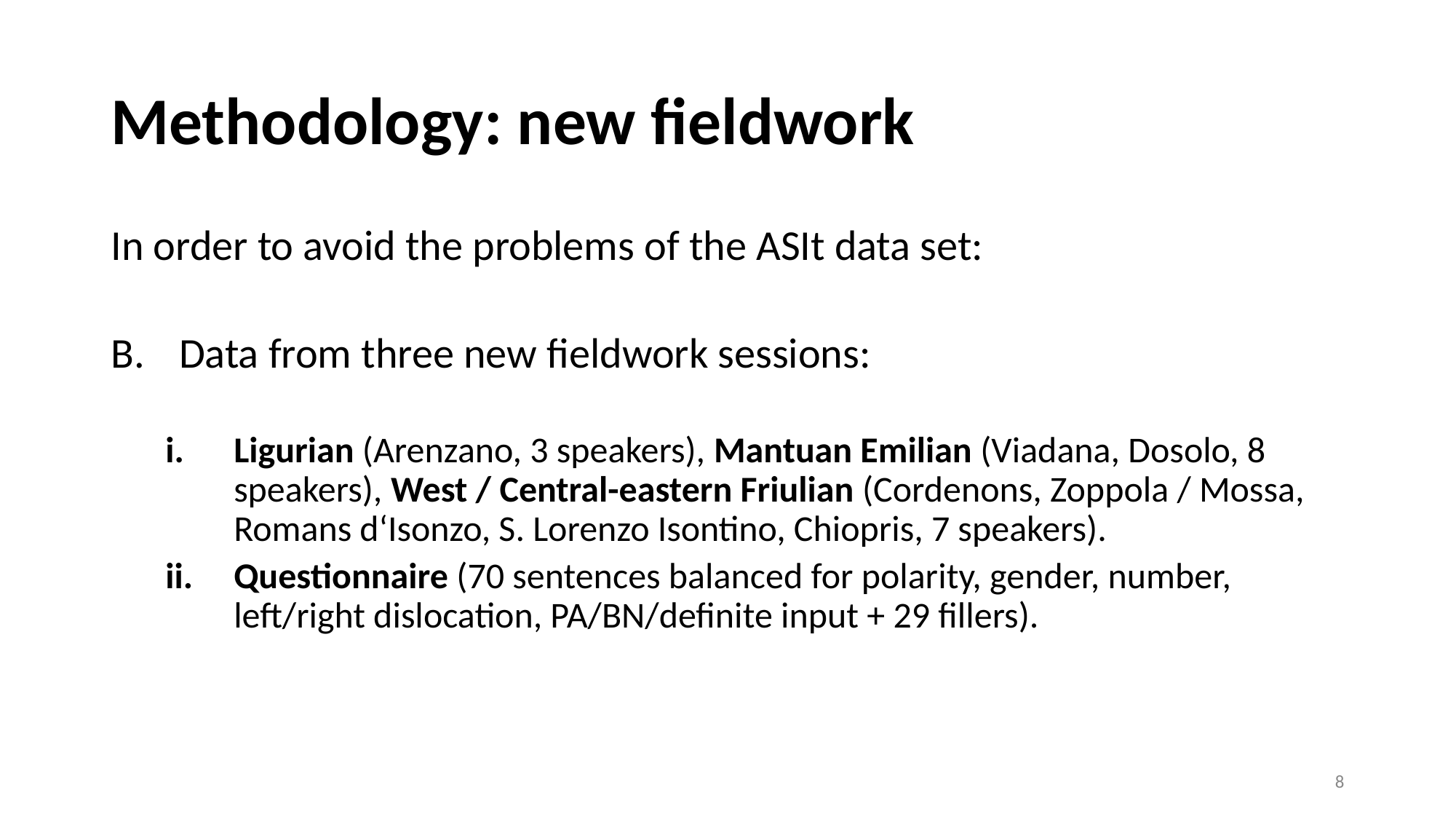

# Methodology: new fieldwork
In order to avoid the problems of the ASIt data set:

Data from three new fieldwork sessions:

Ligurian (Arenzano, 3 speakers), Mantuan Emilian (Viadana, Dosolo, 8 speakers), West / Central-eastern Friulian (Cordenons, Zoppola / Mossa, Romans d‘Isonzo, S. Lorenzo Isontino, Chiopris, 7 speakers).
Questionnaire (70 sentences balanced for polarity, gender, number, left/right dislocation, PA/BN/definite input + 29 fillers).

8